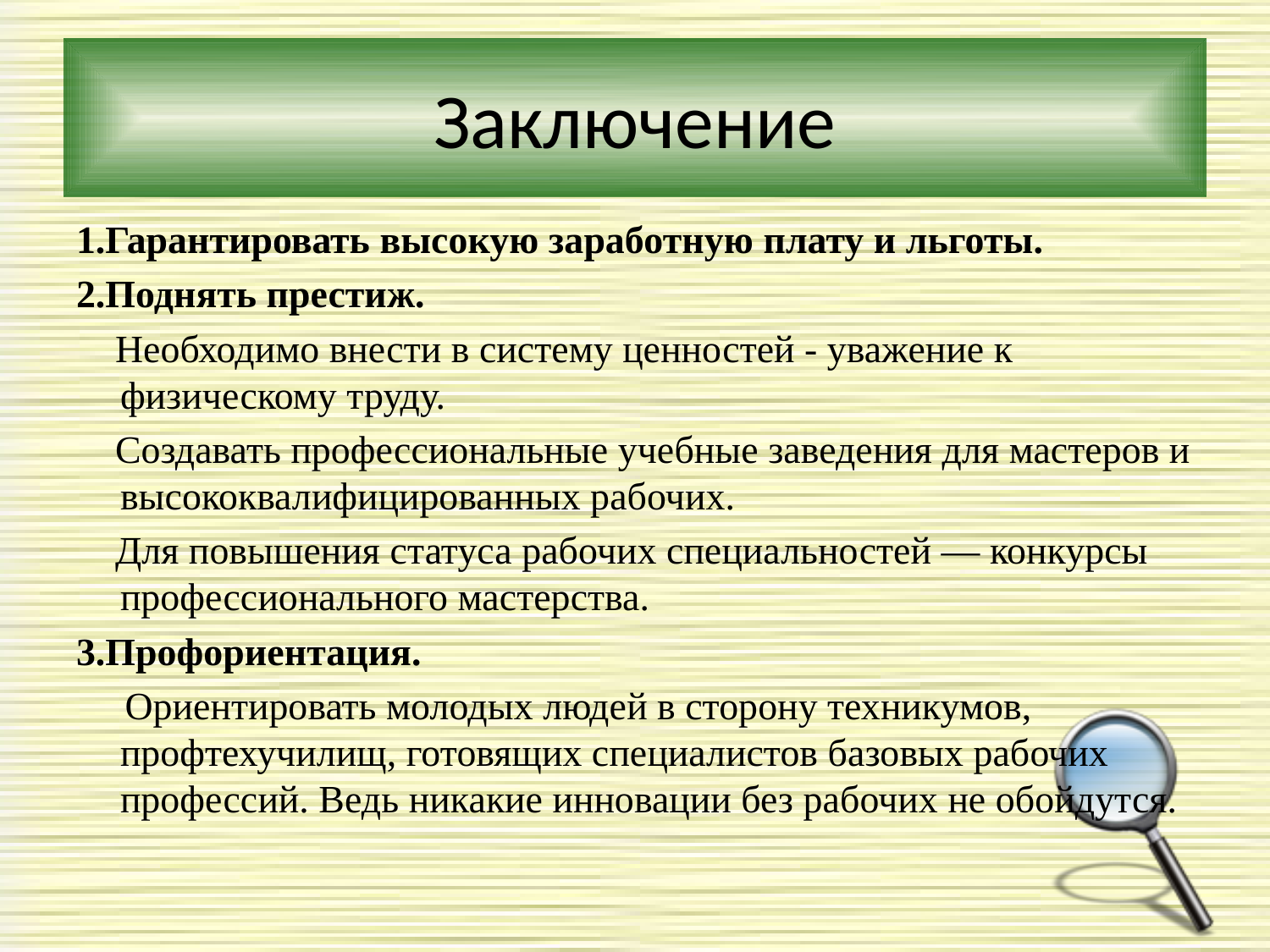

# Заключение
1.Гарантировать высокую заработную плату и льготы.
2.Поднять престиж.
    Необходимо внести в систему ценностей - уважение к физическому труду.
    Создавать профессиональные учебные заведения для мастеров и высококвалифицированных рабочих.
    Для повышения статуса рабочих специальностей — конкурсы профессионального мастерства.
3.Профориентация.
     Ориентировать молодых людей в сторону техникумов, профтехучилищ, готовящих специалистов базовых рабочих профессий. Ведь никакие инновации без рабочих не обойдутся.